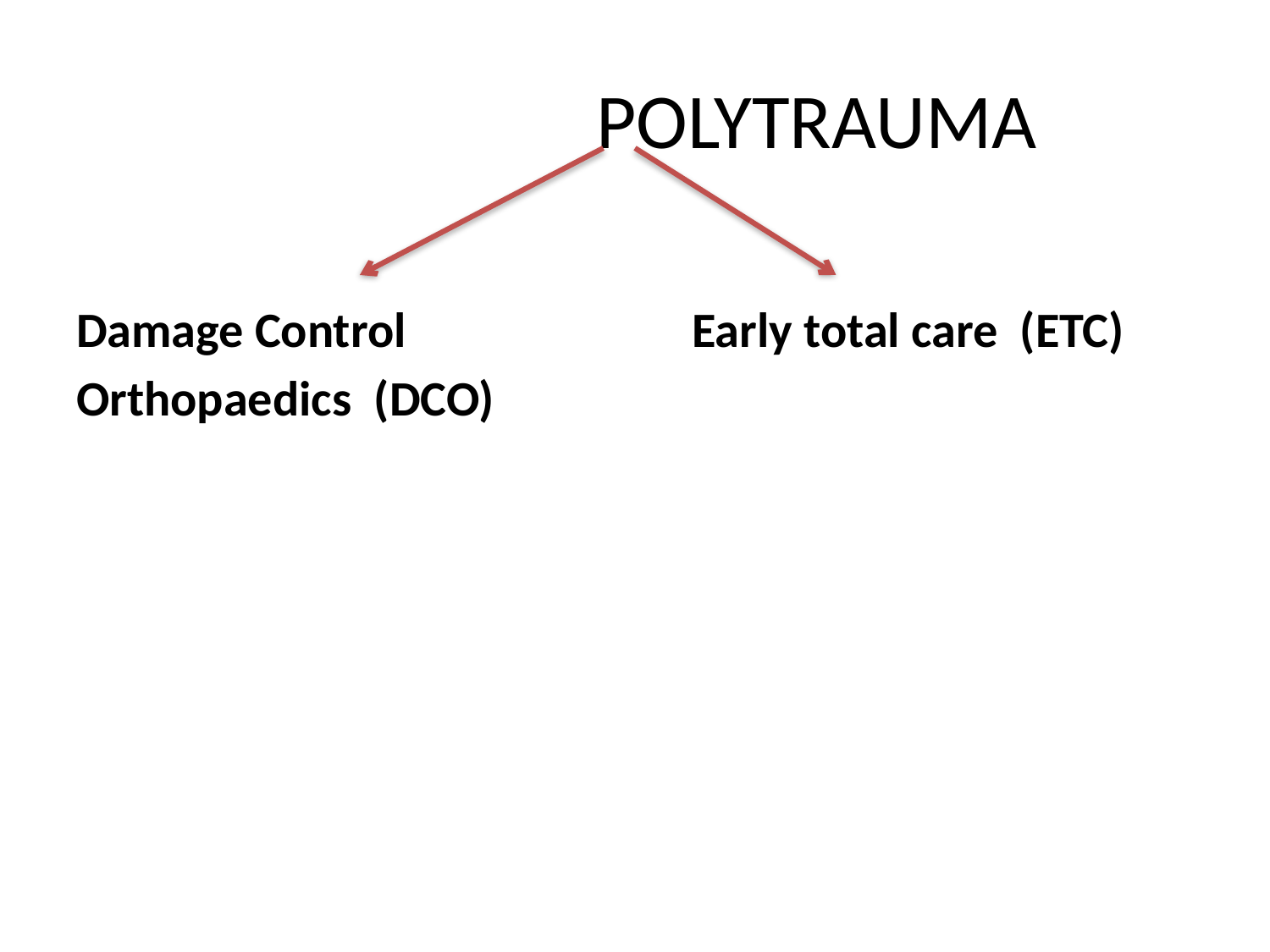

# POLYTRAUMA

Damage Control
Orthopaedics  (DCO)

   Early total care  (ETC)